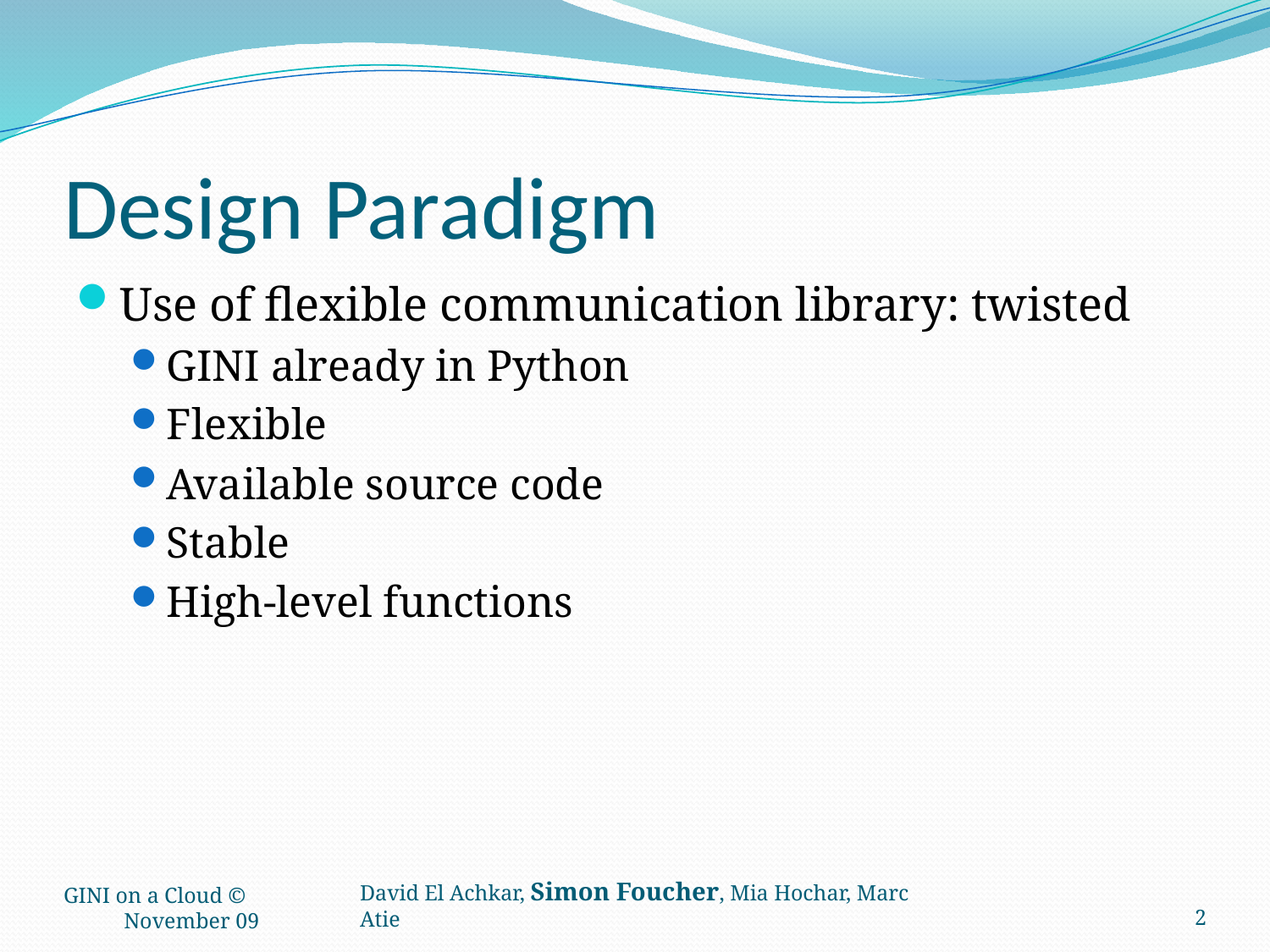

# Design Paradigm
Use of flexible communication library: twisted
GINI already in Python
Flexible
Available source code
Stable
High-level functions
GINI on a Cloud ©                                November 09
2
David El Achkar, Simon Foucher, Mia Hochar, Marc Atie